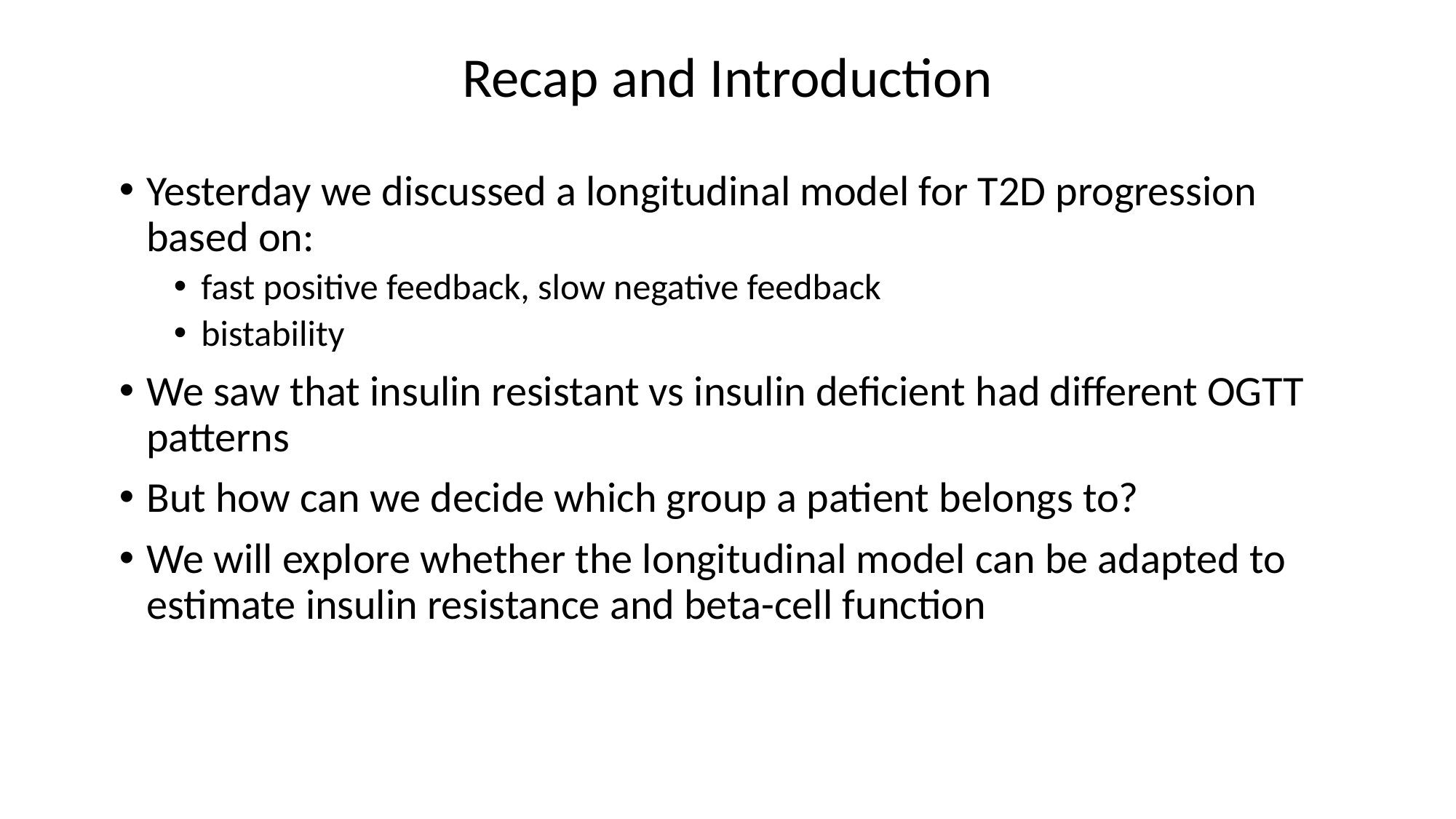

# Recap and Introduction
Yesterday we discussed a longitudinal model for T2D progression based on:
fast positive feedback, slow negative feedback
bistability
We saw that insulin resistant vs insulin deficient had different OGTT patterns
But how can we decide which group a patient belongs to?
We will explore whether the longitudinal model can be adapted to estimate insulin resistance and beta-cell function